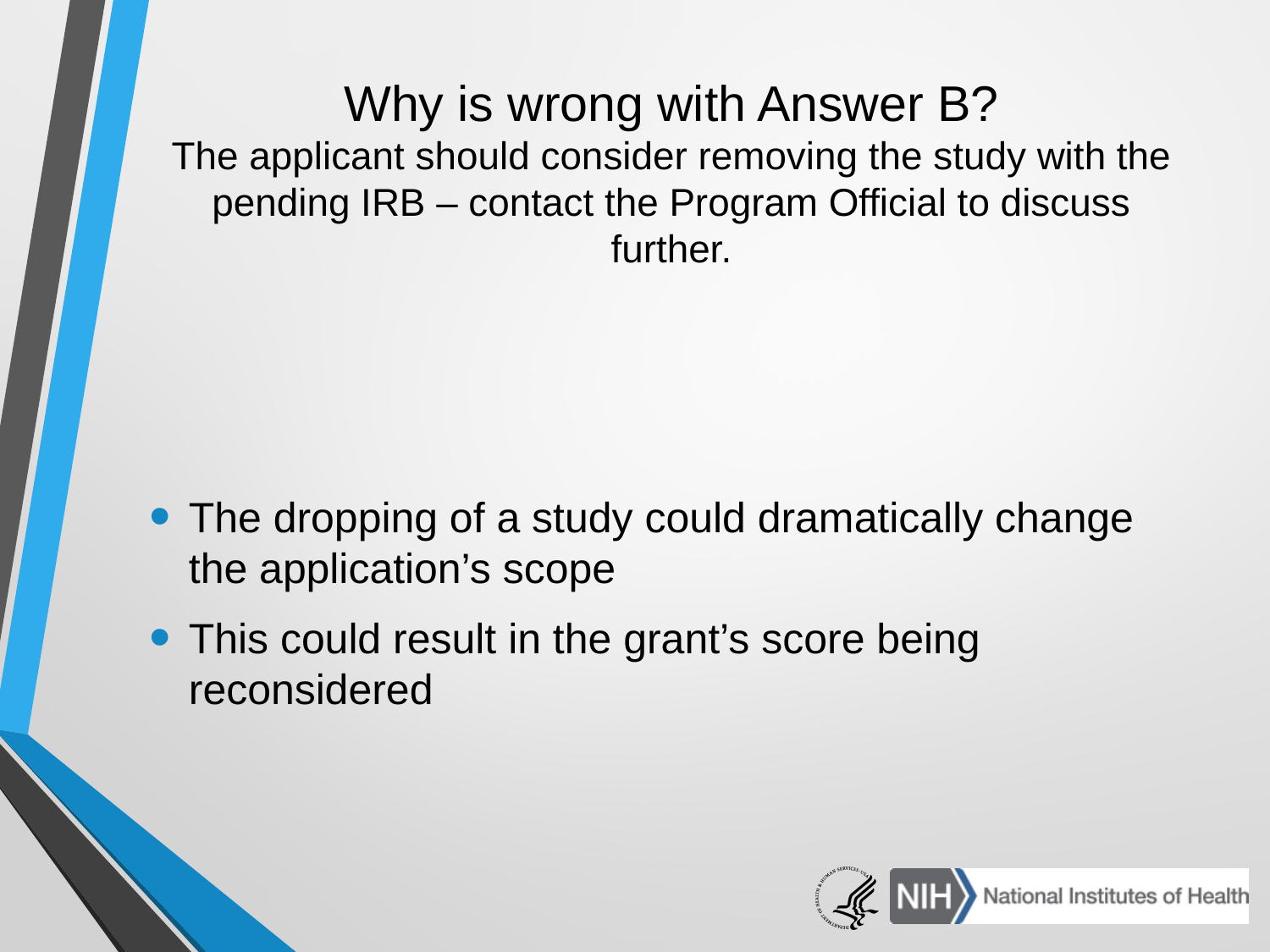

# Why is wrong with Answer B? The applicant should consider removing the study with the pending IRB – contact the Program Official to discuss further.
The dropping of a study could dramatically change the application’s scope
This could result in the grant’s score being reconsidered